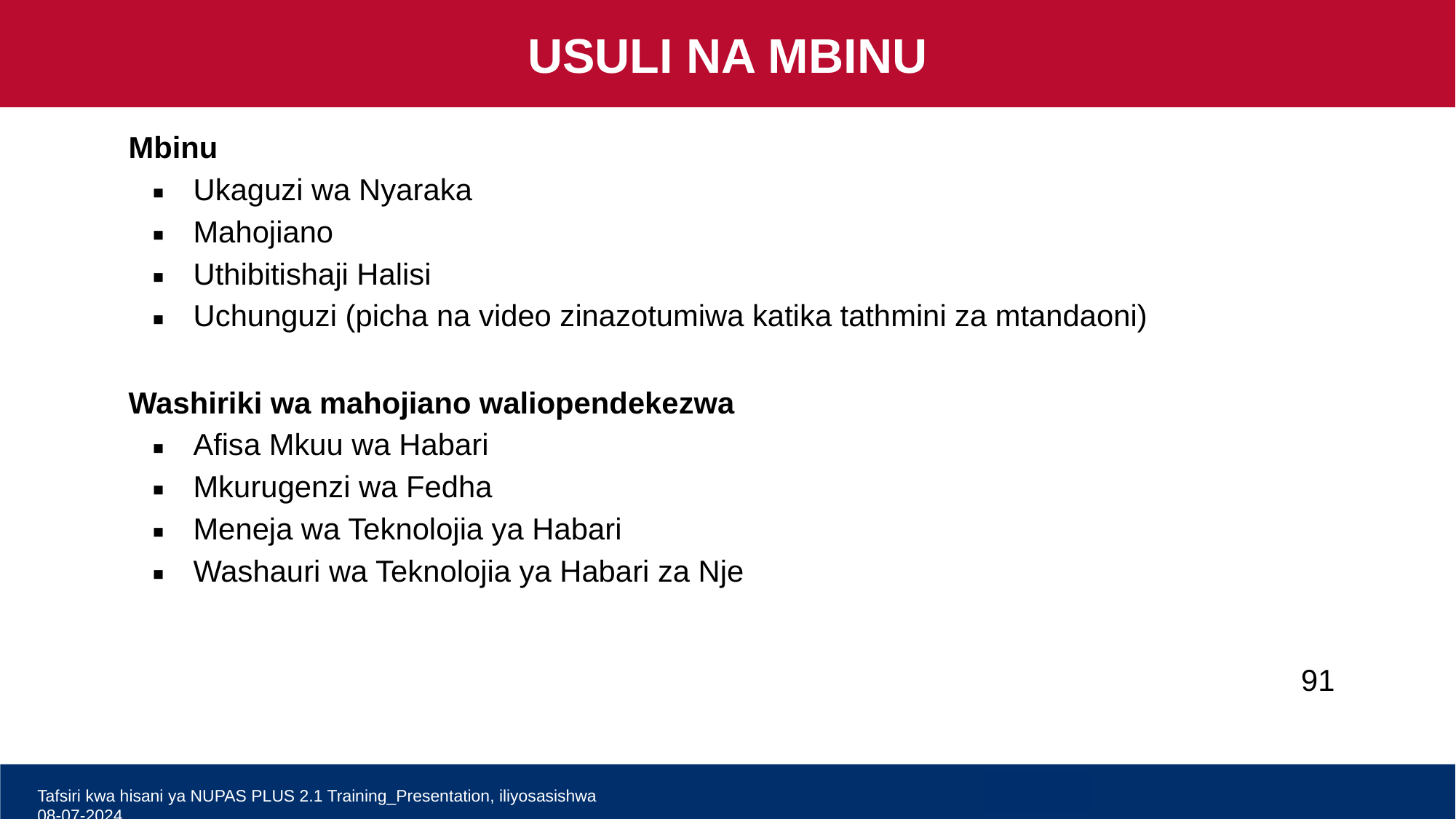

USULI NA MBINU
Mbinu
Ukaguzi wa Nyaraka
Mahojiano
Uthibitishaji Halisi
Uchunguzi (picha na video zinazotumiwa katika tathmini za mtandaoni)

Washiriki wa mahojiano waliopendekezwa
Afisa Mkuu wa Habari
Mkurugenzi wa Fedha
Meneja wa Teknolojia ya Habari
Washauri wa Teknolojia ya Habari za Nje

91

Tafsiri kwa hisani ya NUPAS PLUS 2.1 Training_Presentation, iliyosasishwa 08-07-2024